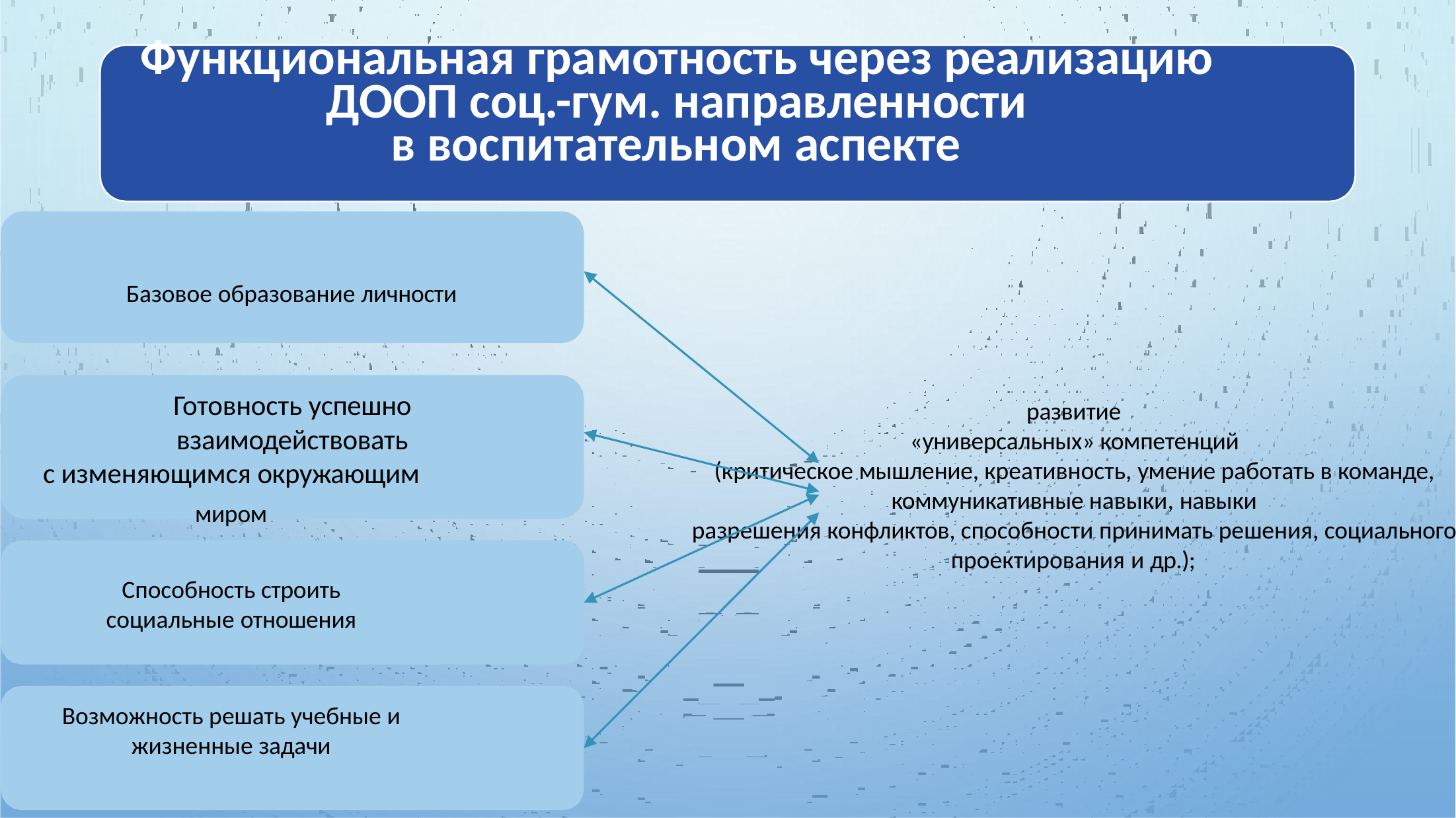

# Функциональная грамотность через реализацию ДООП соц.-гум. направленности
в воспитательном аспекте

Базовое образование личности

Готовность успешно взаимодействовать
с изменяющимся окружающим
миром

Способность строить
социальные отношения

Возможность решать учебные и
жизненные задачи
развитие
«универсальных» компетенций
(критическое мышление, креативность, умение работать в команде,
коммуникативные навыки, навыки
разрешения конфликтов, способности принимать решения, социального
проектирования и др.);